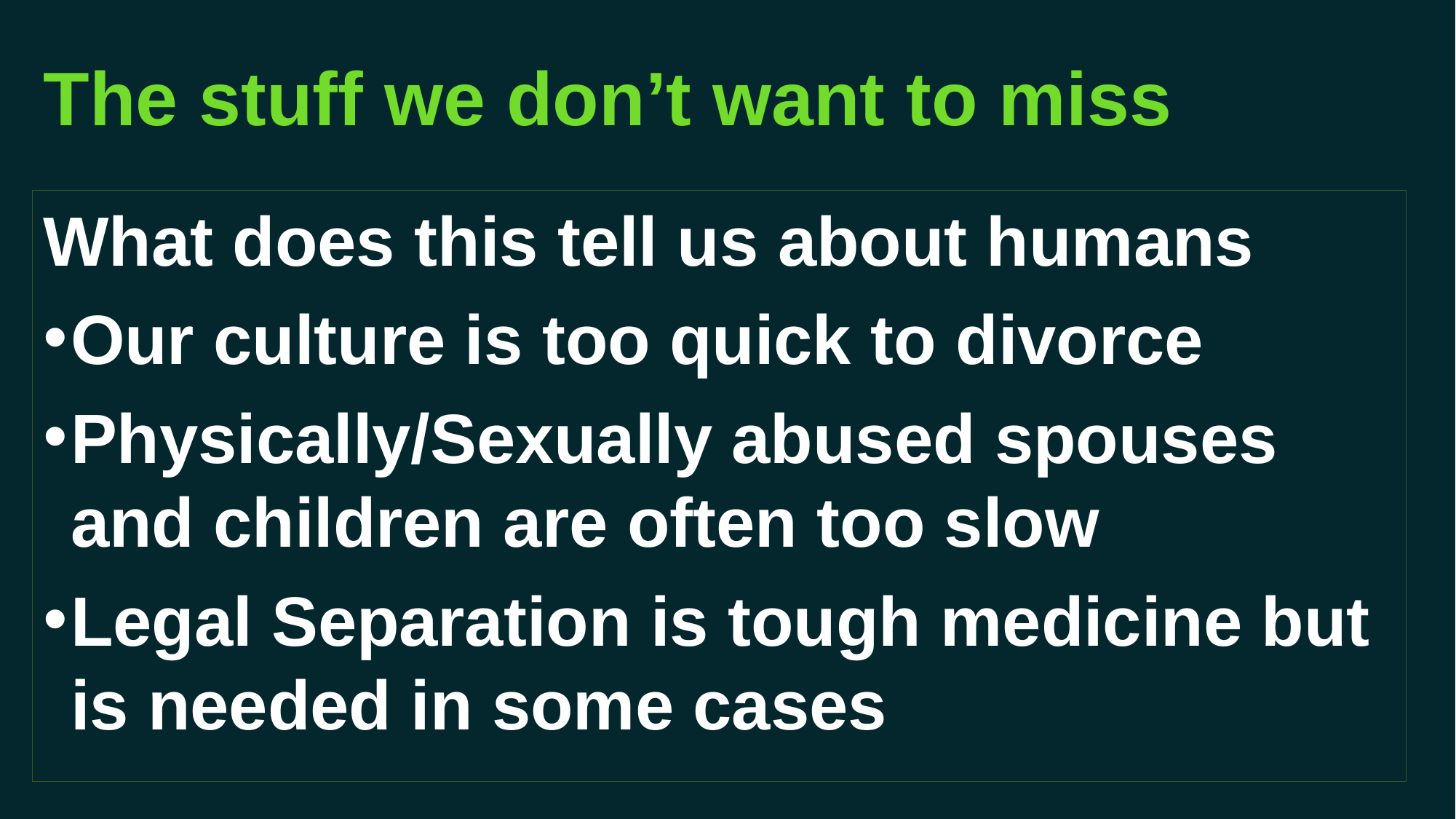

# The stuff we don’t want to miss
What does this tell us about humans
Our culture is too quick to divorce
Physically/Sexually abused spouses and children are often too slow
Legal Separation is tough medicine but is needed in some cases